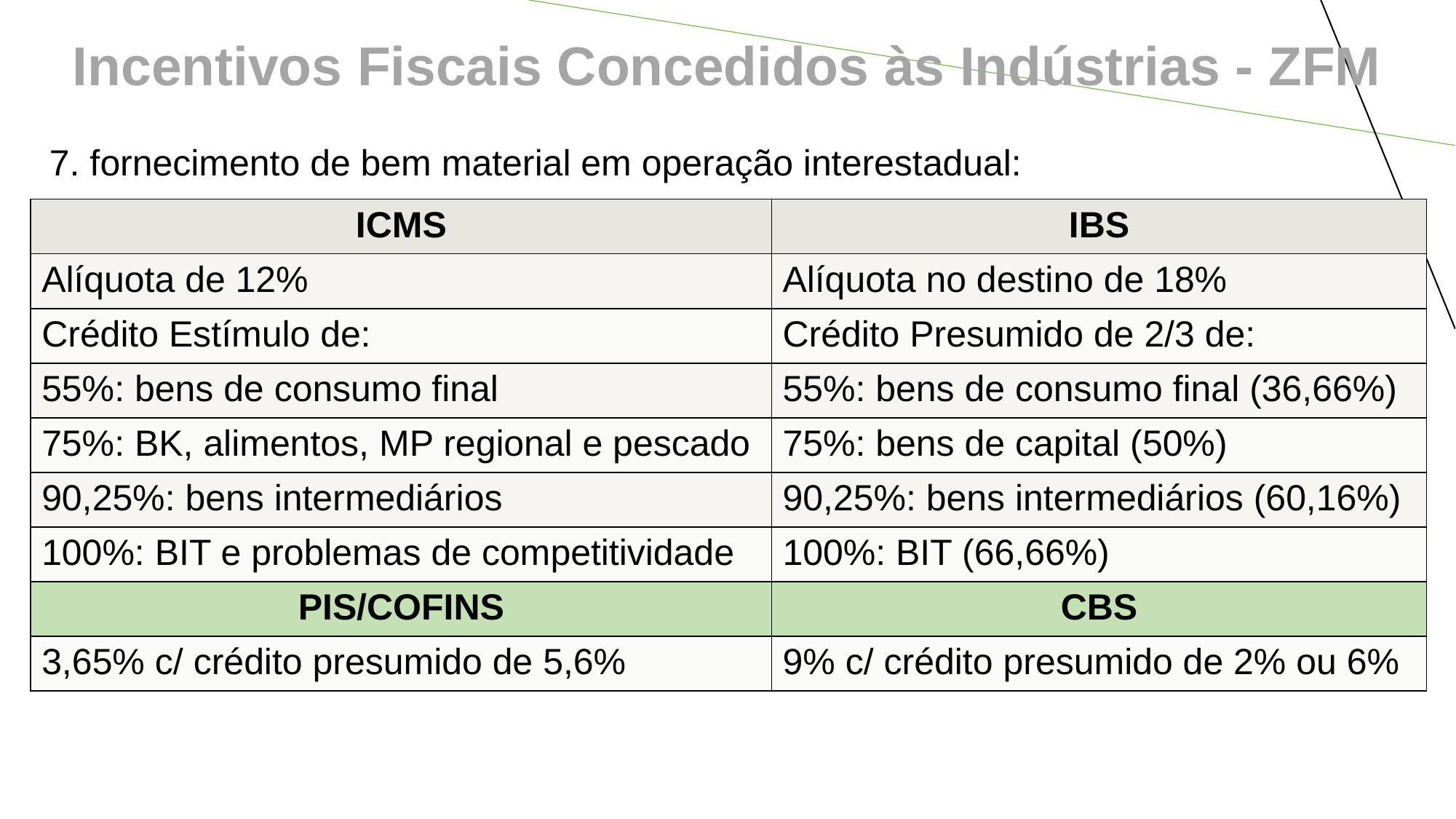

Incentivos Fiscais Concedidos às Indústrias - ZFM
7. fornecimento de bem material em operação interestadual:

| ICMS | IBS |
| --- | --- |
| Alíquota de 12% | Alíquota no destino de 18% |
| Crédito Estímulo de: | Crédito Presumido de 2/3 de: |
| 55%: bens de consumo final | 55%: bens de consumo final (36,66%) |
| 75%: BK, alimentos, MP regional e pescado | 75%: bens de capital (50%) |
| 90,25%: bens intermediários | 90,25%: bens intermediários (60,16%) |
| 100%: BIT e problemas de competitividade | 100%: BIT (66,66%) |
| PIS/COFINS | CBS |
| 3,65% c/ crédito presumido de 5,6% | 9% c/ crédito presumido de 2% ou 6% |